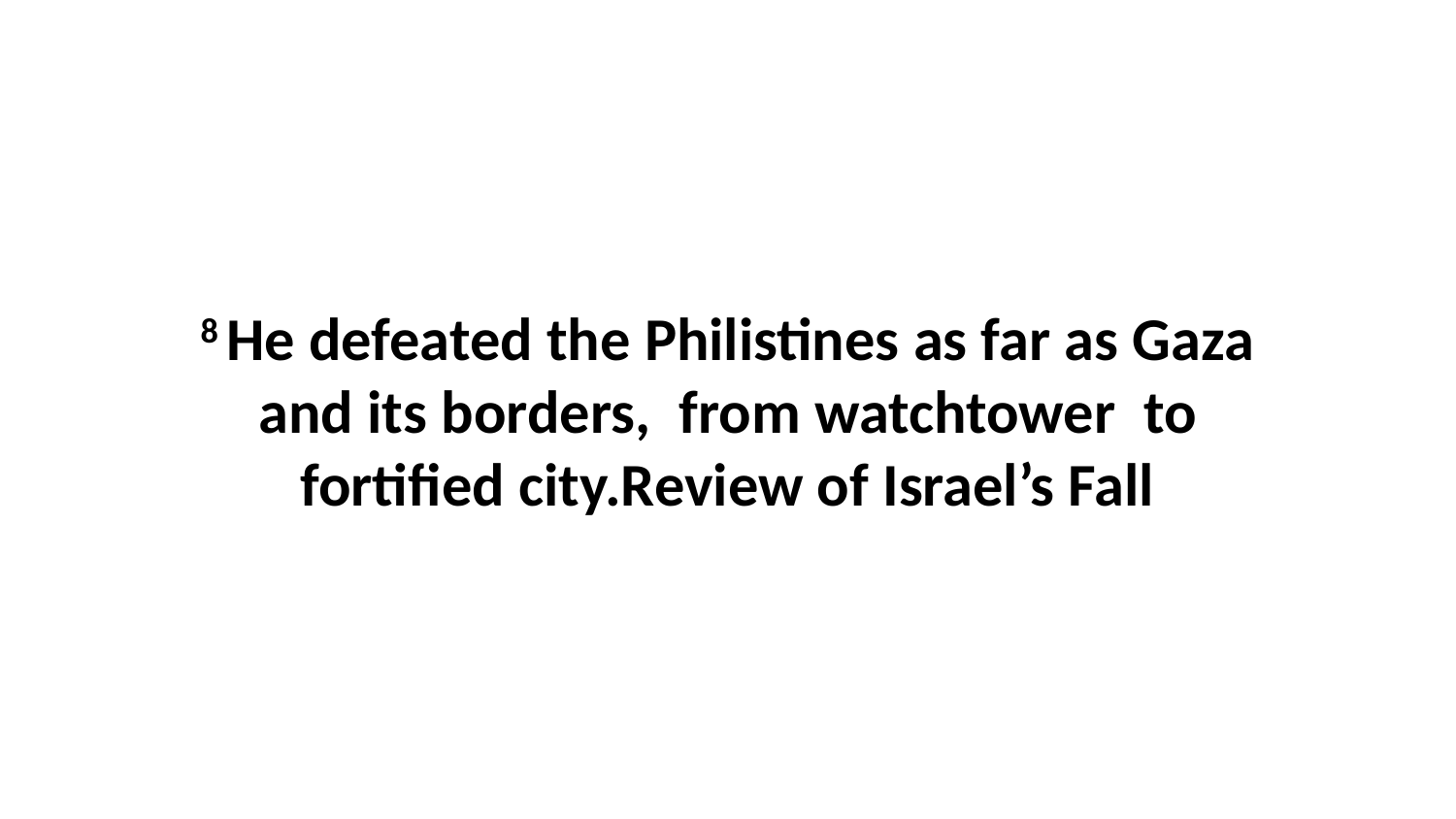

8 He defeated the Philistines as far as Gaza and its borders,  from watchtower  to fortified city.Review of Israel’s Fall